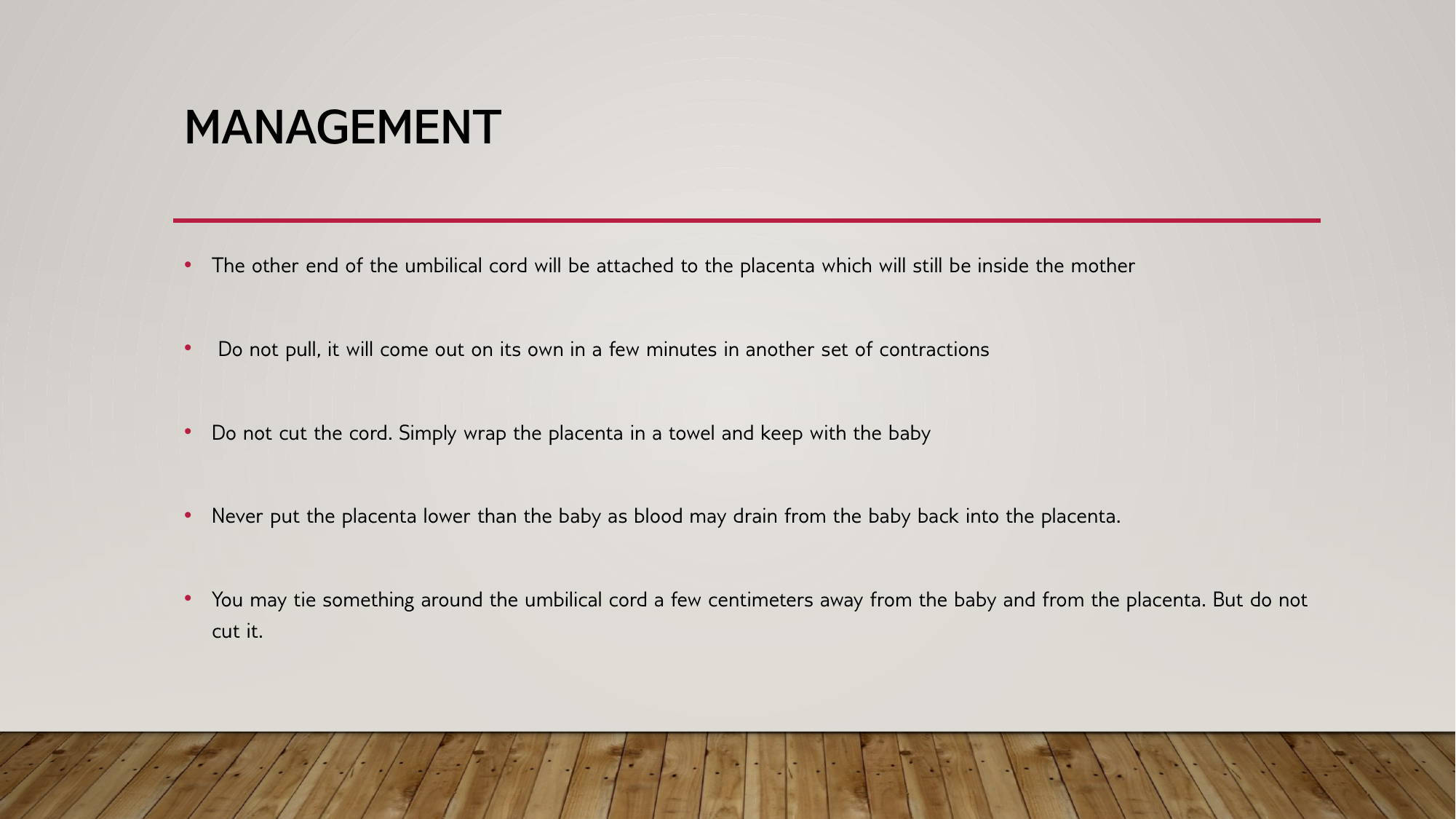

# Management
The other end of the umbilical cord will be attached to the placenta which will still be inside the mother

 Do not pull, it will come out on its own in a few minutes in another set of contractions

Do not cut the cord. Simply wrap the placenta in a towel and keep with the baby

Never put the placenta lower than the baby as blood may drain from the baby back into the placenta.

You may tie something around the umbilical cord a few centimeters away from the baby and from the placenta. But do not cut it.